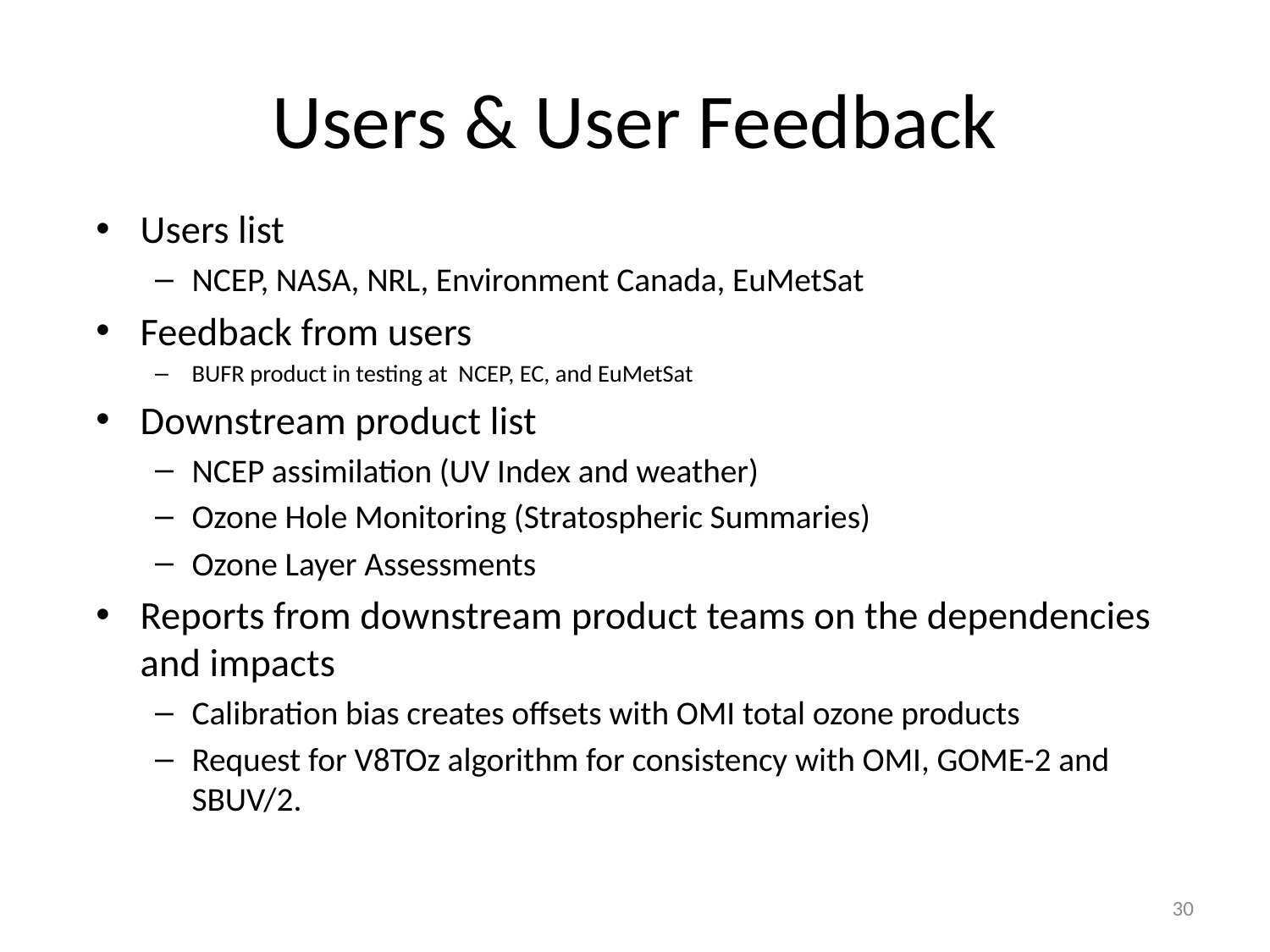

# Users & User Feedback
Users list
NCEP, NASA, NRL, Environment Canada, EuMetSat
Feedback from users
BUFR product in testing at  NCEP, EC, and EuMetSat
Downstream product list
NCEP assimilation (UV Index and weather)
Ozone Hole Monitoring (Stratospheric Summaries)
Ozone Layer Assessments
Reports from downstream product teams on the dependencies and impacts
Calibration bias creates offsets with OMI total ozone products
Request for V8TOz algorithm for consistency with OMI, GOME-2 and SBUV/2.

30